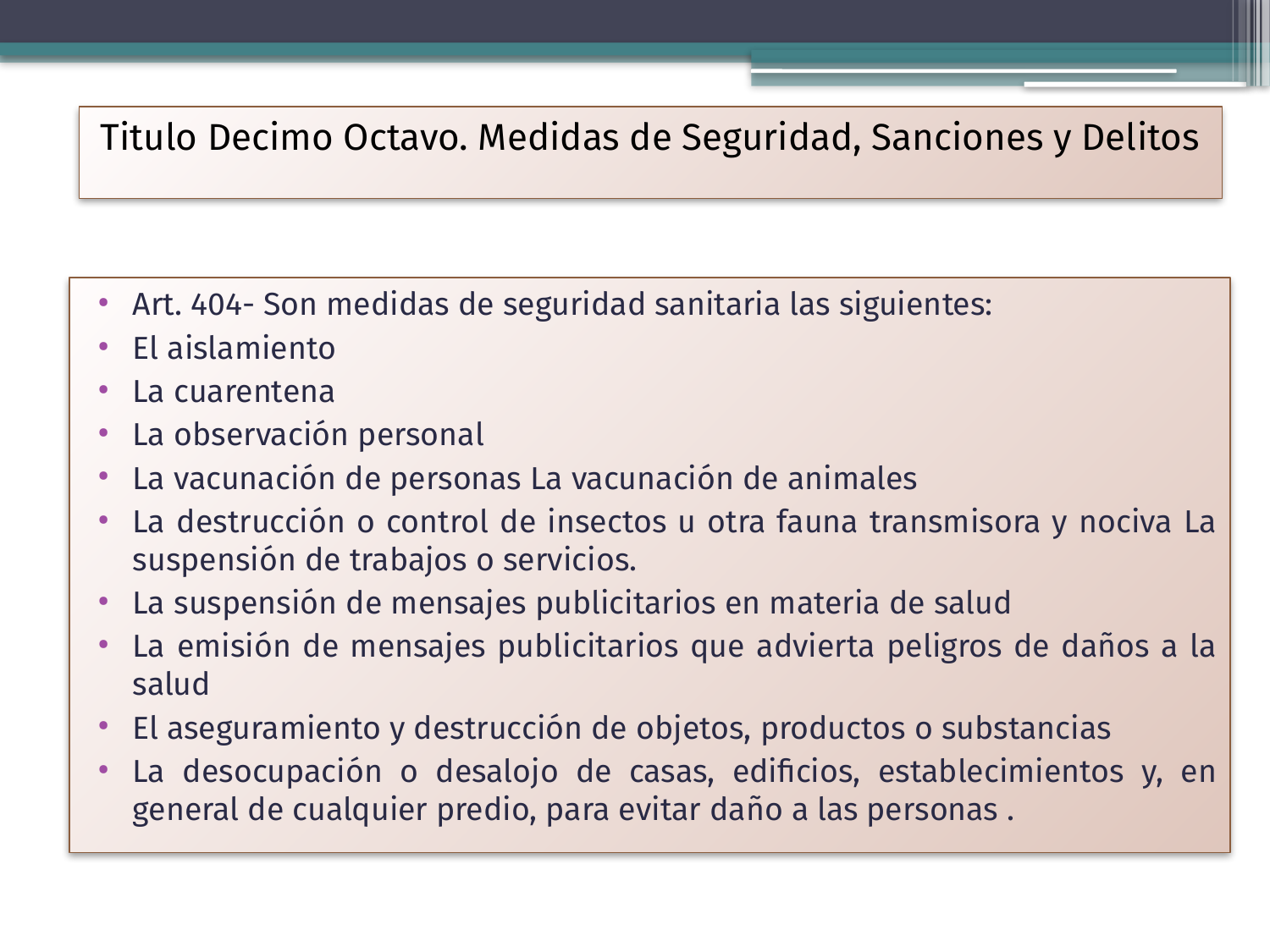

Titulo Decimo Octavo. Medidas de Seguridad, Sanciones y Delitos
Art. 404- Son medidas de seguridad sanitaria las siguientes:
El aislamiento
La cuarentena
La observación personal
La vacunación de personas La vacunación de animales
La destrucción o control de insectos u otra fauna transmisora y nociva La suspensión de trabajos o servicios.
La suspensión de mensajes publicitarios en materia de salud
La emisión de mensajes publicitarios que advierta peligros de daños a la salud
El aseguramiento y destrucción de objetos, productos o substancias
La desocupación o desalojo de casas, edificios, establecimientos y, en general de cualquier predio, para evitar daño a las personas .